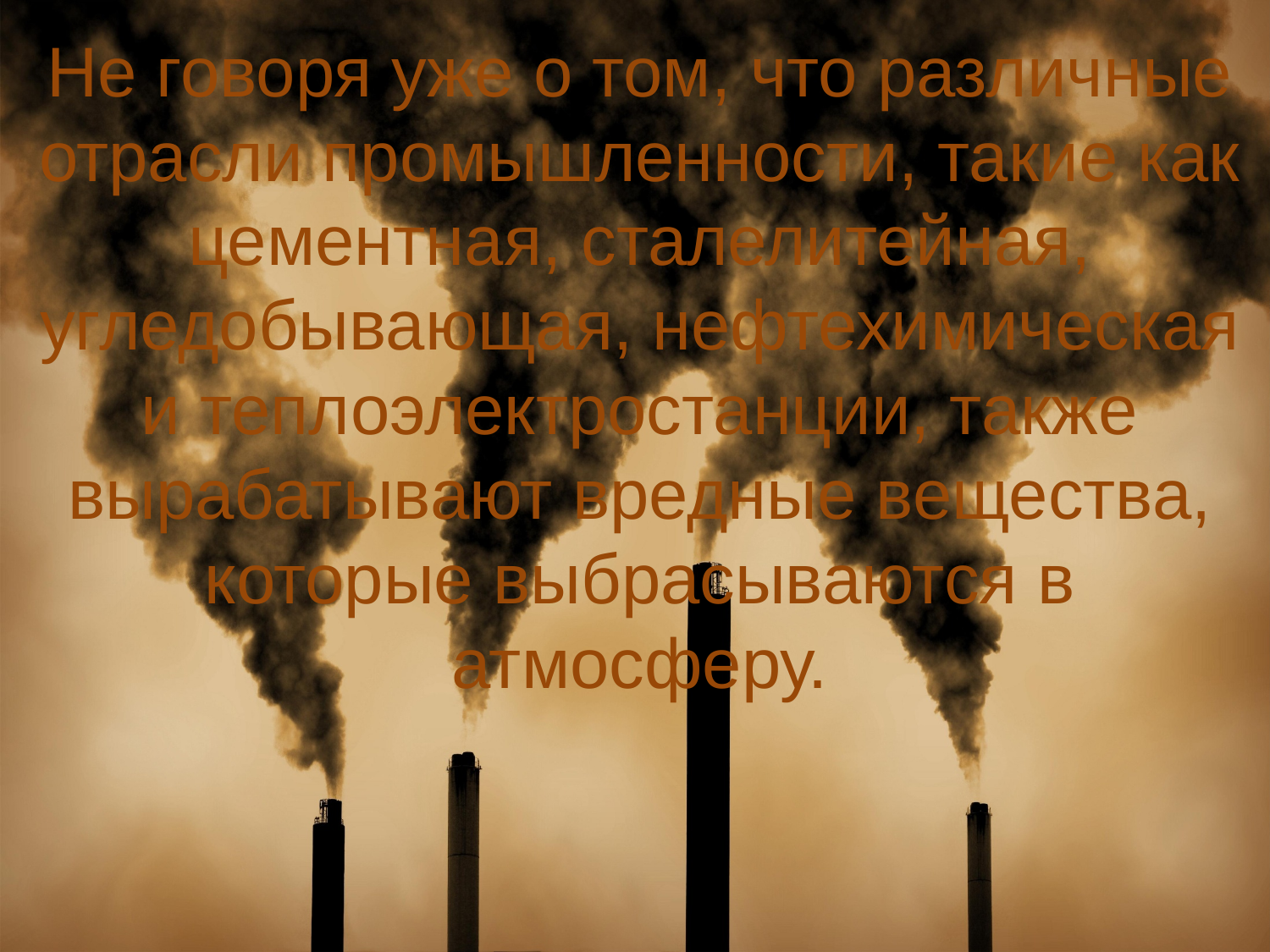

Не говоря уже о том, что различные отрасли промышленности, такие как цементная, сталелитейная, угледобывающая, нефтехимическая и теплоэлектростанции, также вырабатывают вредные вещества, которые выбрасываются в атмосферу.